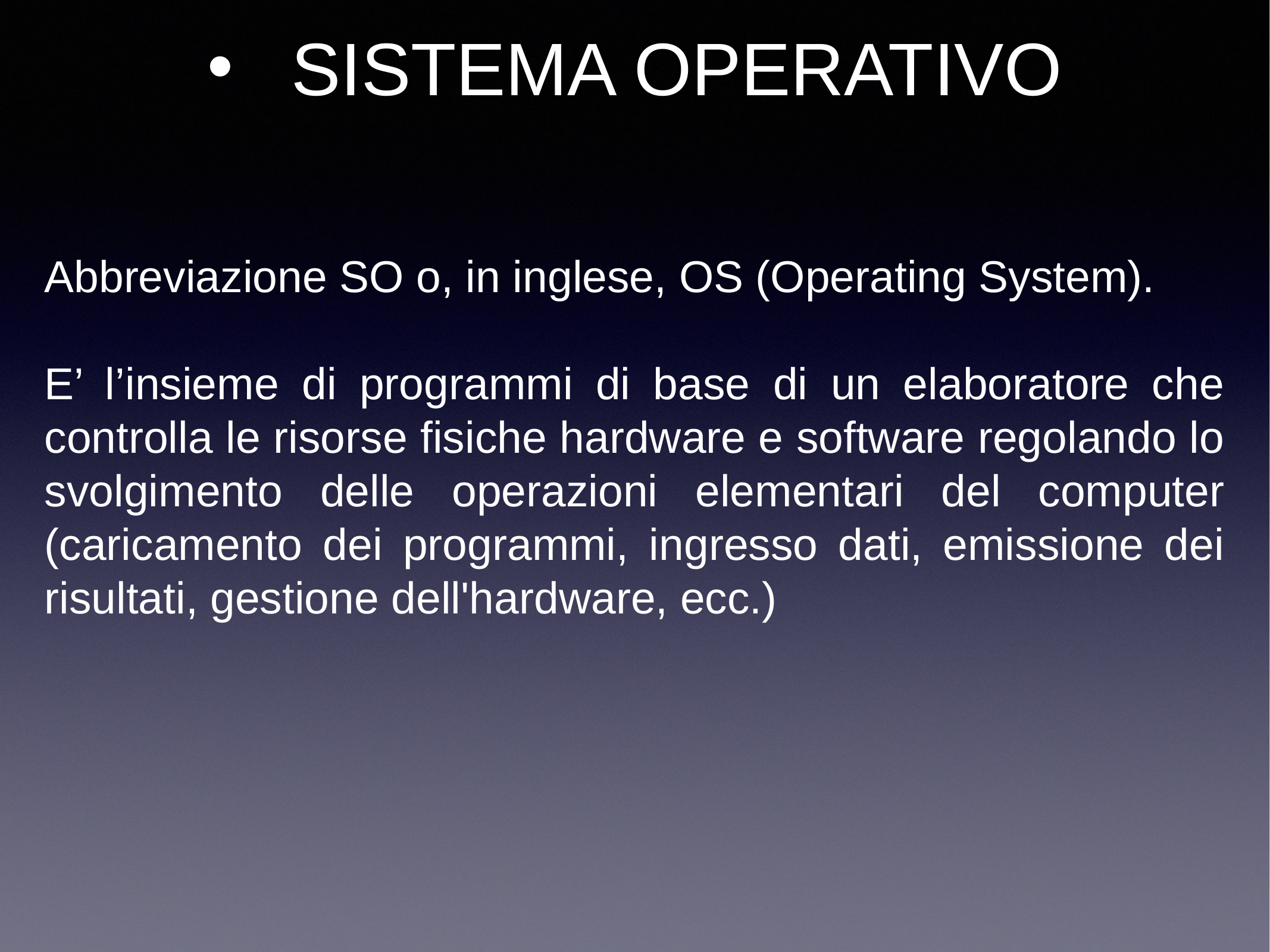

# SISTEMA OPERATIVO
Abbreviazione SO o, in inglese, OS (Operating System).

E’ l’insieme di programmi di base di un elaboratore che controlla le risorse fisiche hardware e software regolando lo svolgimento delle operazioni elementari del computer (caricamento dei programmi, ingresso dati, emissione dei risultati, gestione dell'hardware, ecc.)